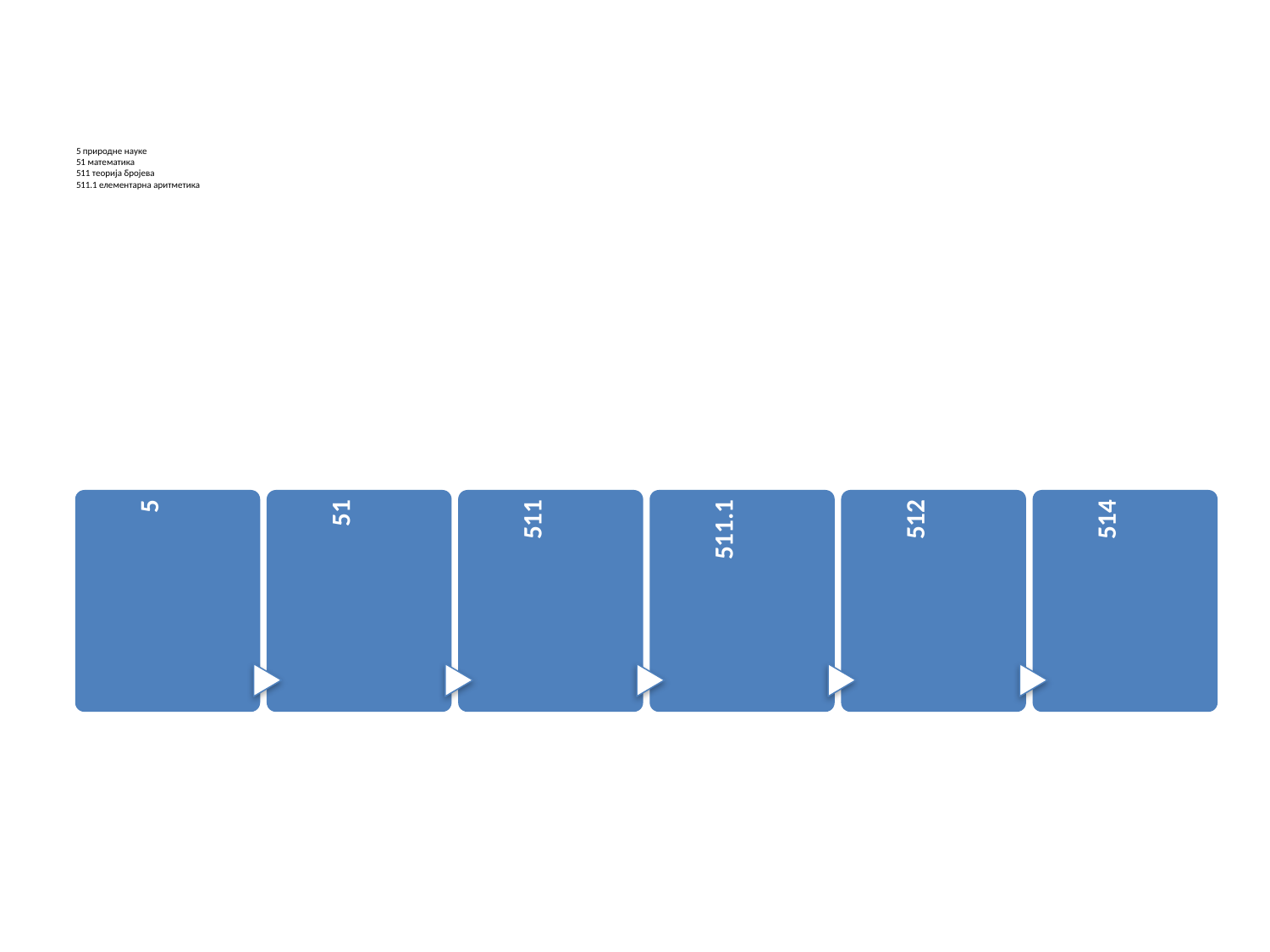

# 5 природне науке 51 математика 511 теорија бројева 511.1 елементарна аритметика
5

51

511

511.1
512
514